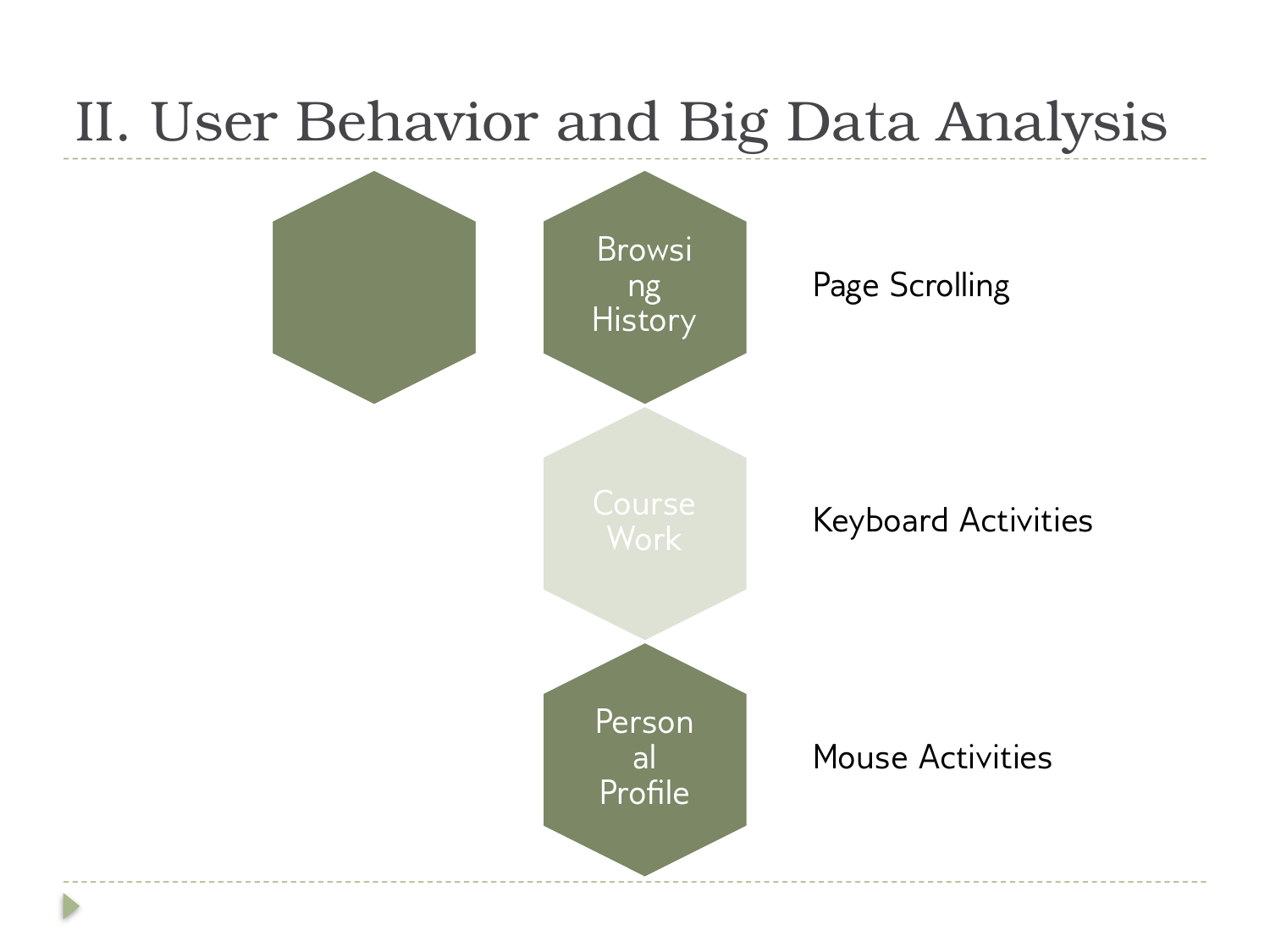

# II. User Behavior and Big Data Analysis
Browsing History
Page Scrolling
Course Work
Keyboard Activities
Personal Profile
Mouse Activities